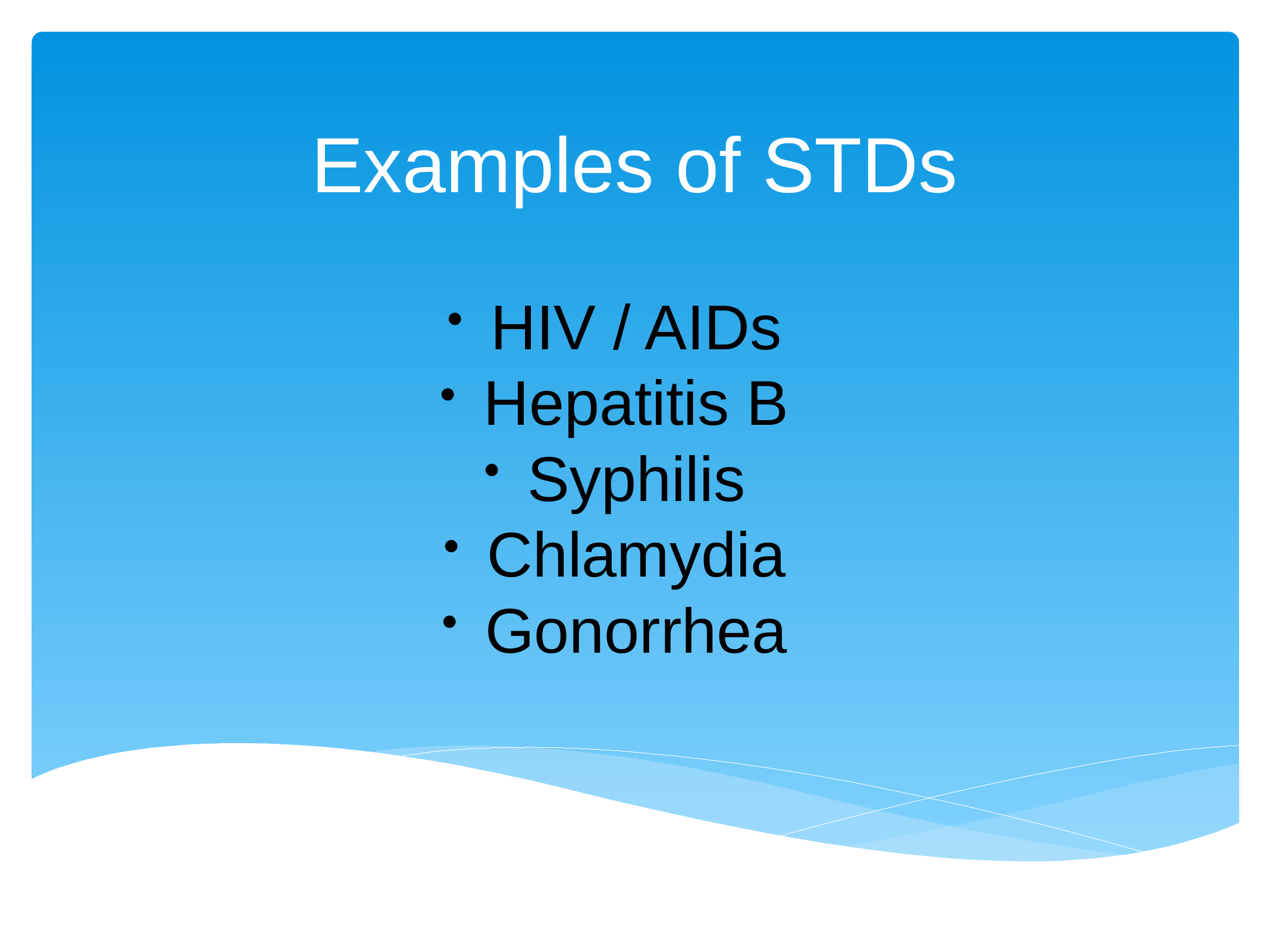

# Examples of STDs
HIV / AIDs
Hepatitis B
Syphilis
Chlamydia
Gonorrhea